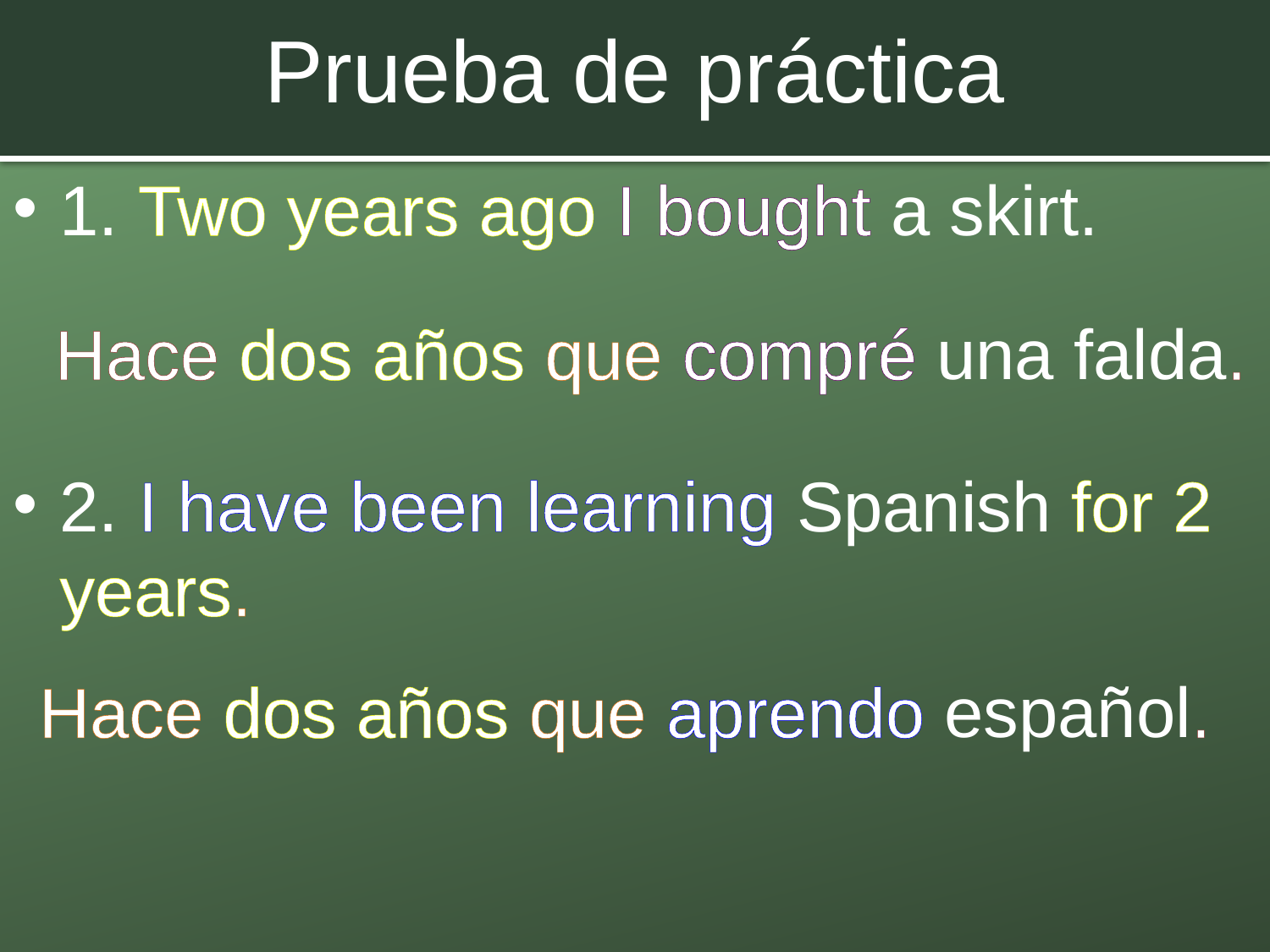

# Prueba de práctica
1. Two years ago I bought a skirt.
2. I have been learning Spanish for 2 years.
Hace dos años que compré una falda.
Hace dos años que aprendo español.